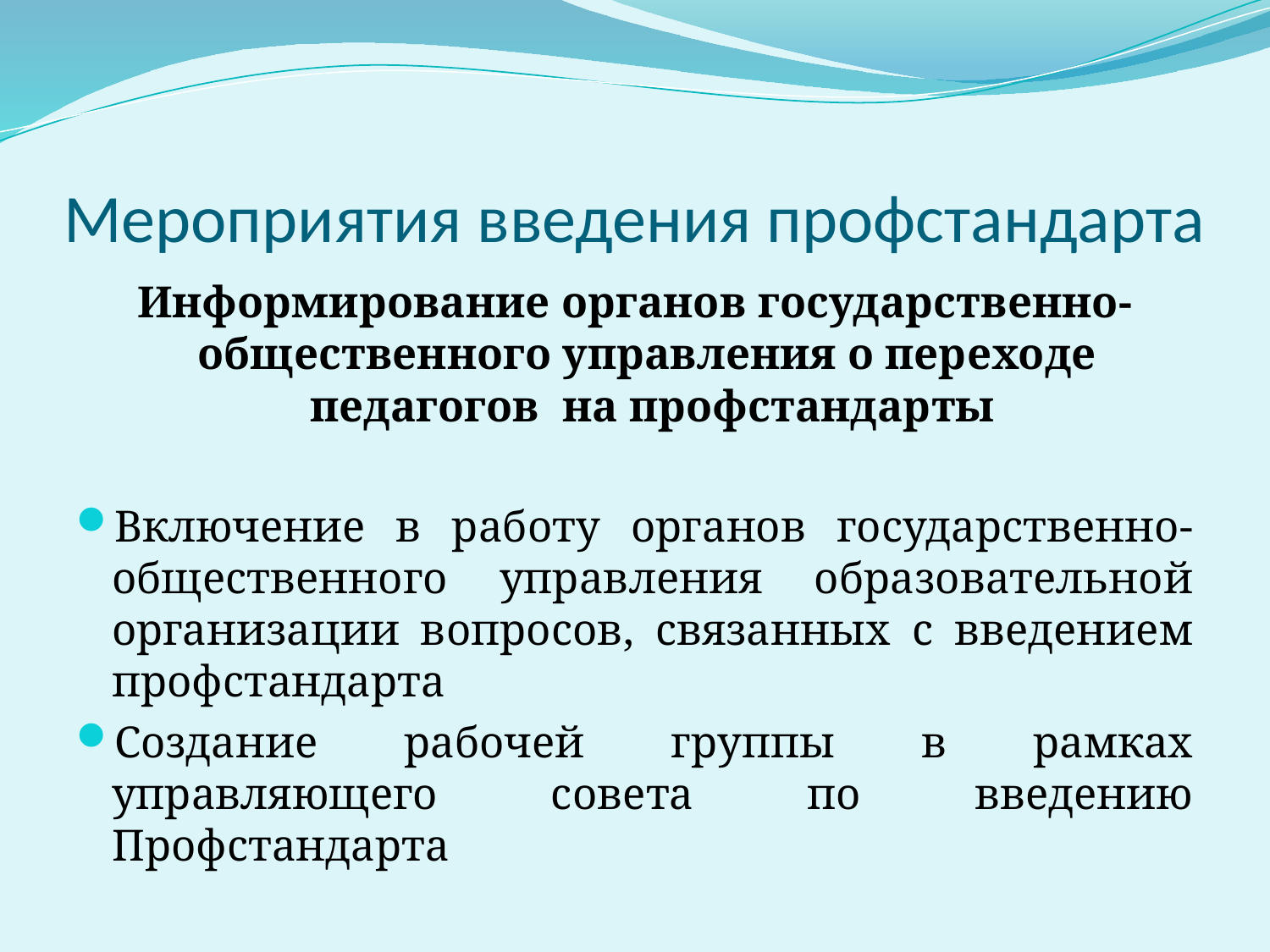

# Мероприятия введения профстандарта
Информирование органов государственно-общественного управления о переходе  педагогов  на профстандарты

Включение в работу органов государственно-общественного управления образовательной организации вопросов, связанных с введением профстандарта
Создание рабочей группы в рамках управляющего совета по введению Профстандарта